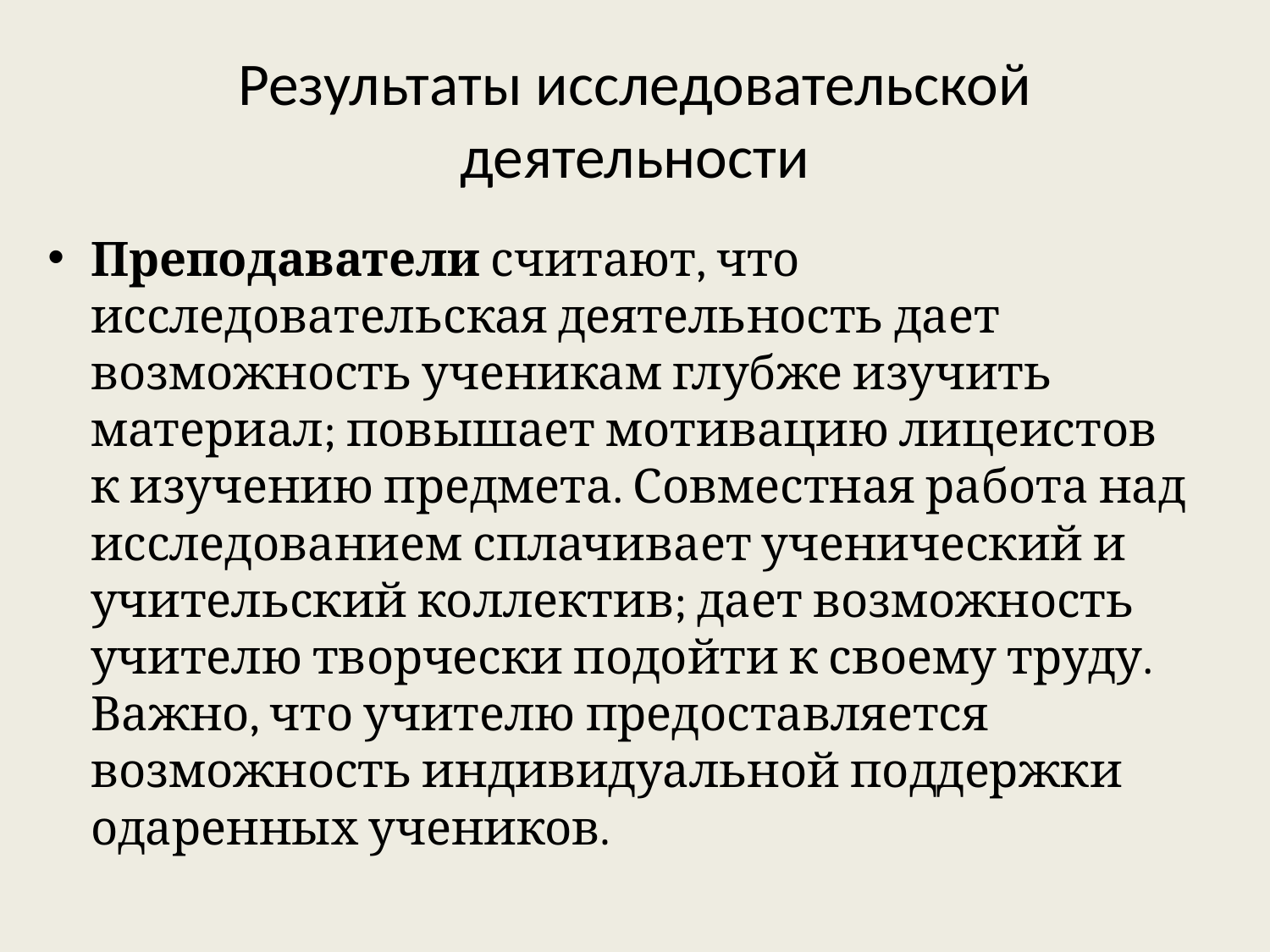

# Результаты исследовательской деятельности
Преподаватели считают, что исследовательская деятельность дает возможность ученикам глубже изучить материал; повышает мотивацию лицеистов к изучению предмета. Совместная работа над исследованием сплачивает ученический и учительский коллектив; дает возможность учителю творчески подойти к своему труду. Важно, что учителю предоставляется возможность индивидуальной поддержки одаренных учеников.